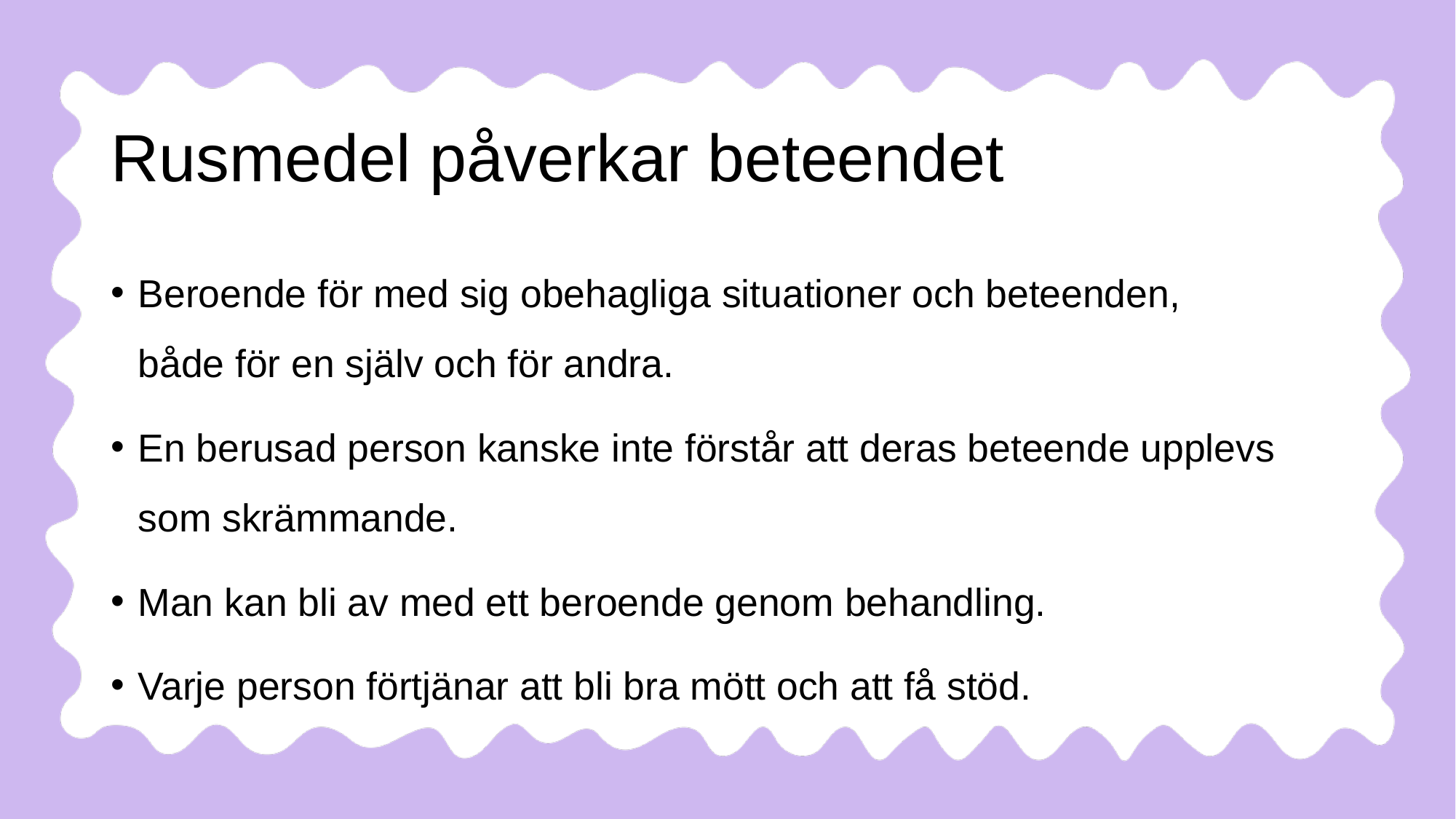

# Rusmedel påverkar beteendet
Beroende för med sig obehagliga situationer och beteenden,
både för en själv och för andra.
En berusad person kanske inte förstår att deras beteende upplevs som skrämmande.
Man kan bli av med ett beroende genom behandling.
Varje person förtjänar att bli bra mött och att få stöd.